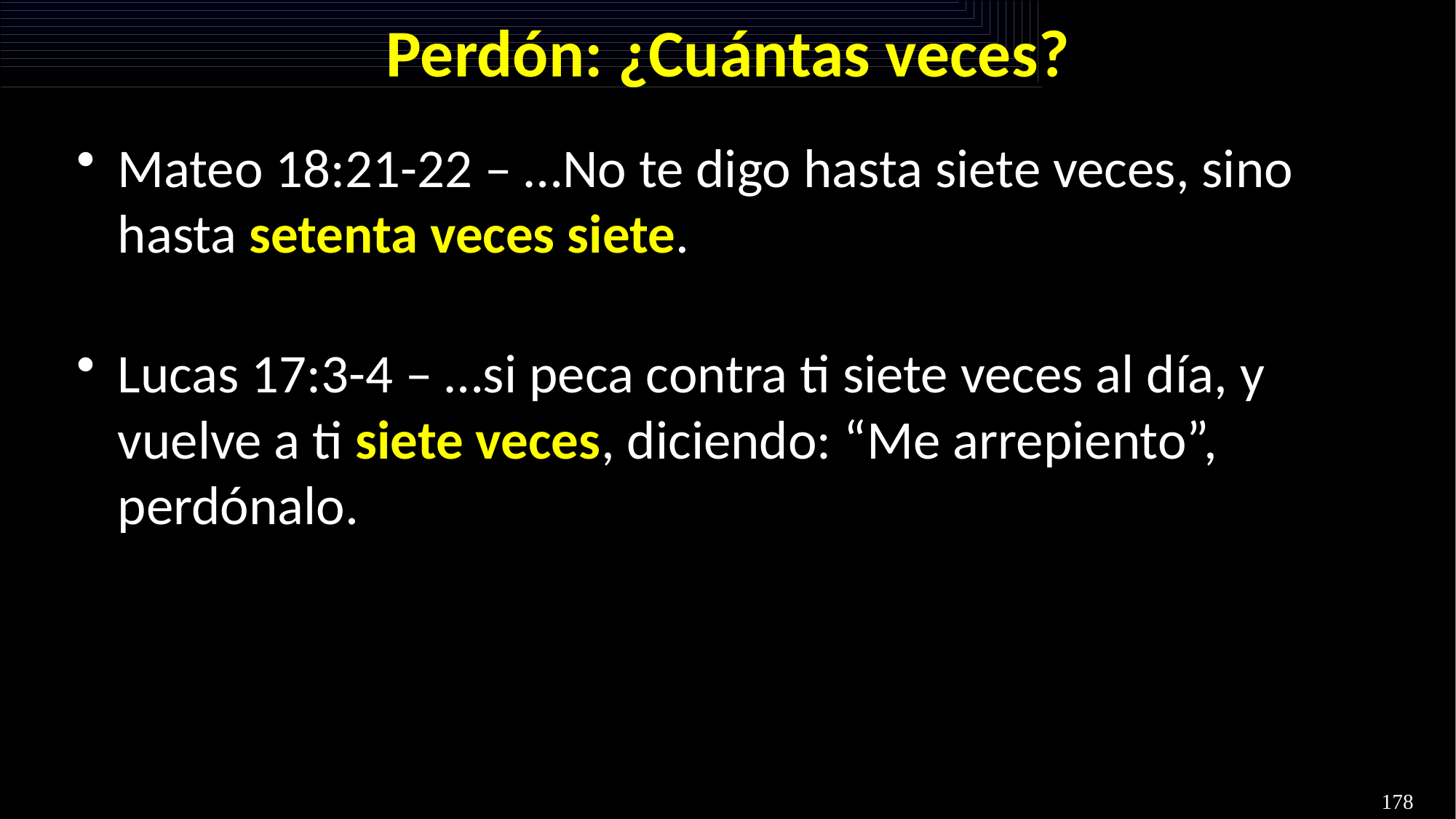

# Perdón: ¿Cuántas veces?
Mateo 18:21-22 – …No te digo hasta siete veces, sino hasta setenta veces siete.
Lucas 17:3-4 – …si peca contra ti siete veces al día, y vuelve a ti siete veces, diciendo: “Me arrepiento”, perdónalo.
178